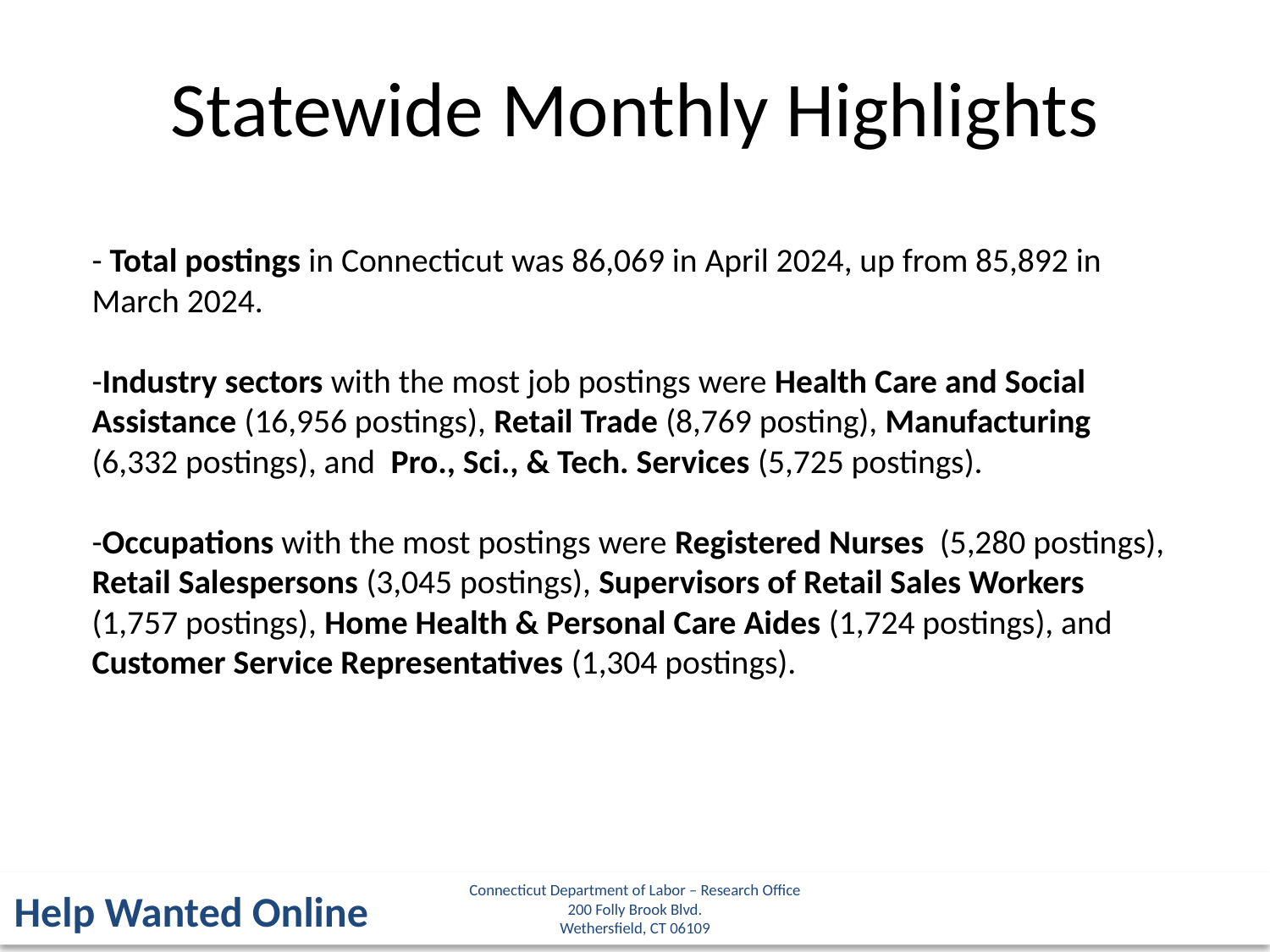

Statewide Monthly Highlights
- Total postings in Connecticut was 86,069 in April 2024, up from 85,892 in March 2024.
-Industry sectors with the most job postings were Health Care and Social Assistance (16,956 postings), Retail Trade (8,769 posting), Manufacturing (6,332 postings), and  Pro., Sci., & Tech. Services (5,725 postings).
-Occupations with the most postings were Registered Nurses  (5,280 postings), Retail Salespersons (3,045 postings), Supervisors of Retail Sales Workers (1,757 postings), Home Health & Personal Care Aides (1,724 postings), and Customer Service Representatives (1,304 postings).
Connecticut Department of Labor – Research Office
200 Folly Brook Blvd.
Wethersfield, CT 06109
Help Wanted Online
5